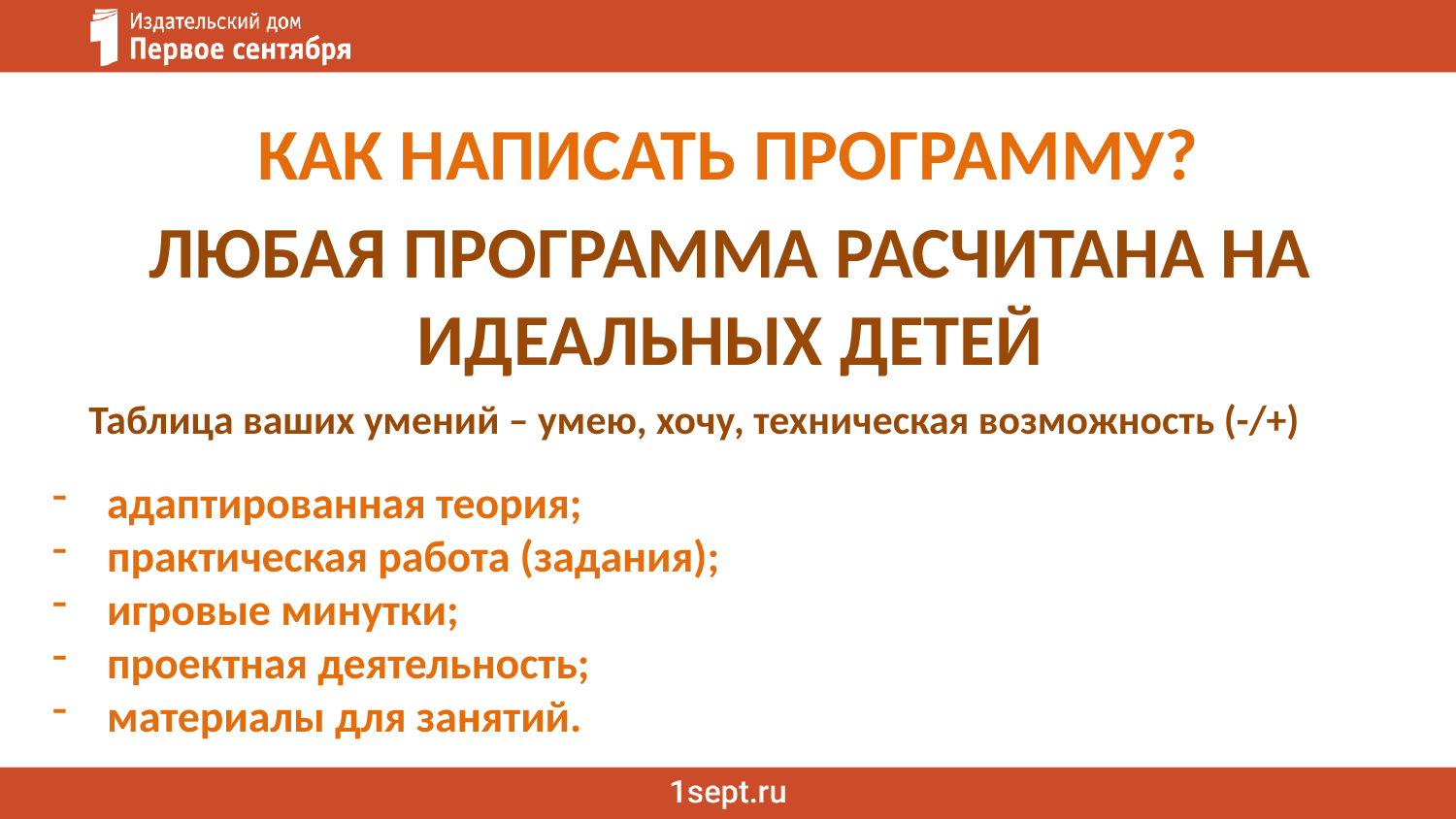

КАК НАПИСАТЬ ПРОГРАММУ?
ЛЮБАЯ ПРОГРАММА РАСЧИТАНА НА ИДЕАЛЬНЫХ ДЕТЕЙ
Таблица ваших умений – умею, хочу, техническая возможность (-/+)
адаптированная теория;
практическая работа (задания);
игровые минутки;
проектная деятельность;
материалы для занятий.